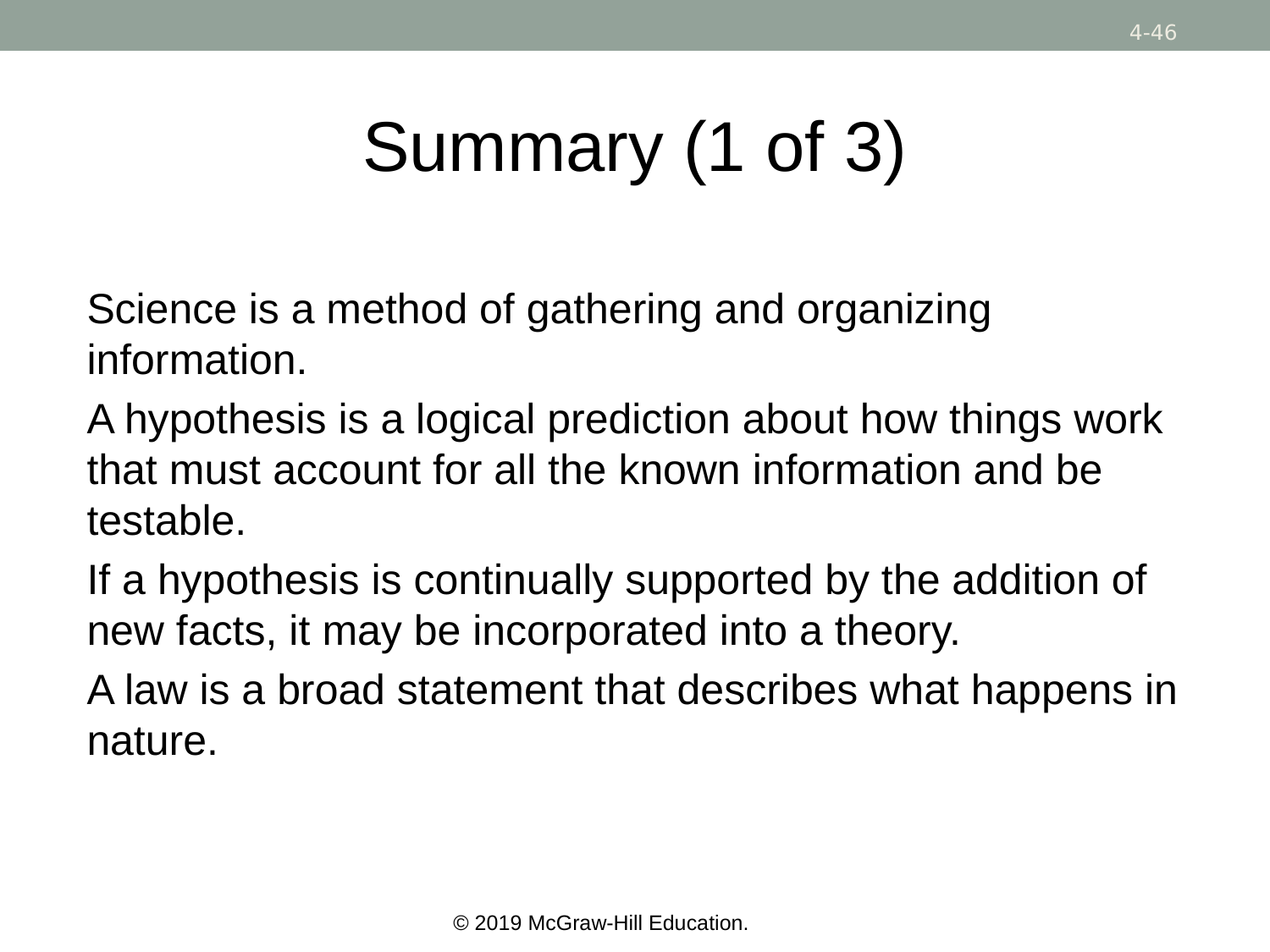

# Summary (1 of 3)
Science is a method of gathering and organizing information.
A hypothesis is a logical prediction about how things work that must account for all the known information and be testable.
If a hypothesis is continually supported by the addition of new facts, it may be incorporated into a theory.
A law is a broad statement that describes what happens in nature.